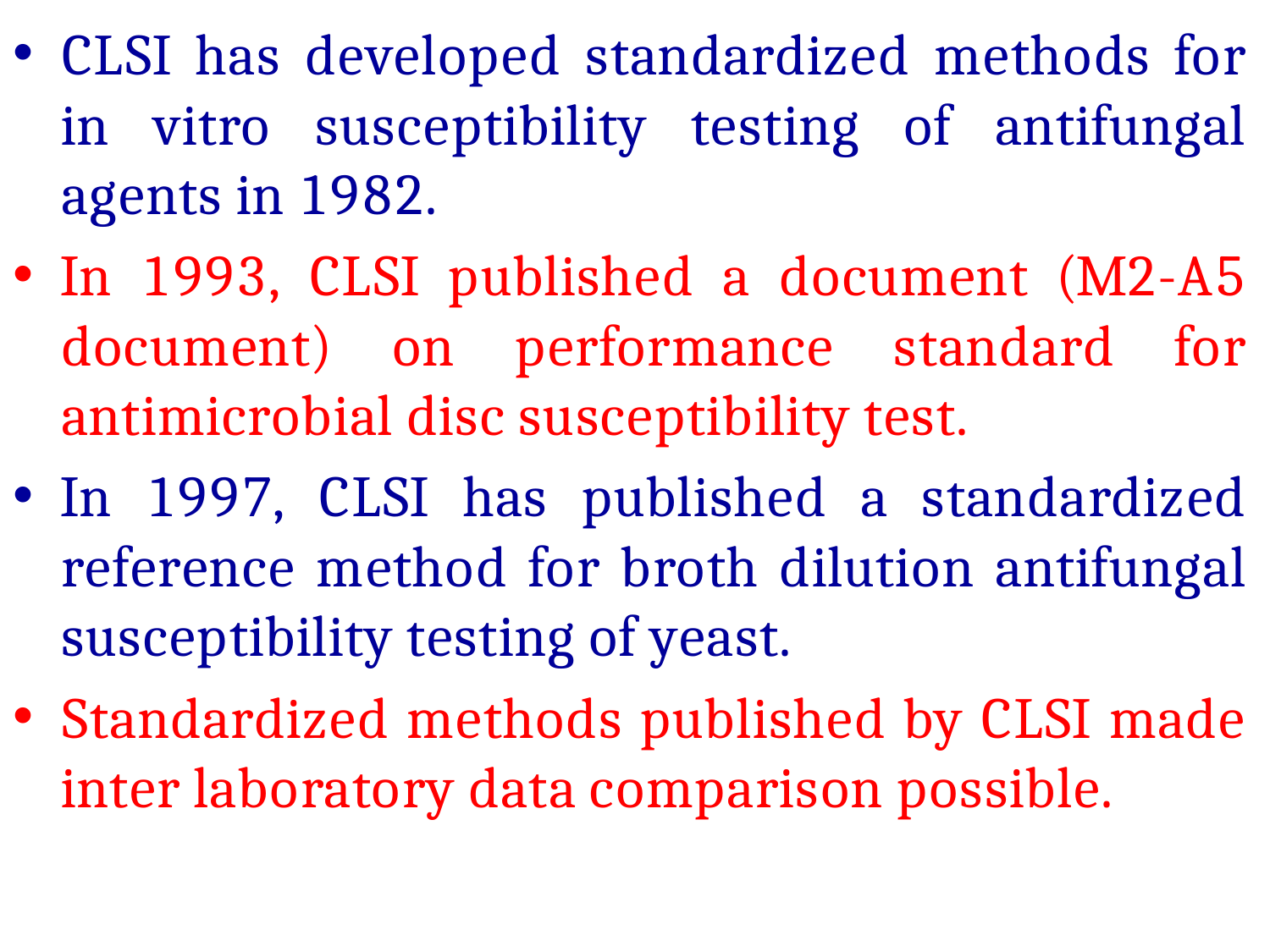

CLSI has developed standardized methods for in vitro susceptibility testing of antifungal agents in 1982.
In 1993, CLSI published a document (M2-A5 document) on performance standard for antimicrobial disc susceptibility test.
In 1997, CLSI has published a standardized reference method for broth dilution antifungal susceptibility testing of yeast.
Standardized methods published by CLSI made inter laboratory data comparison possible.